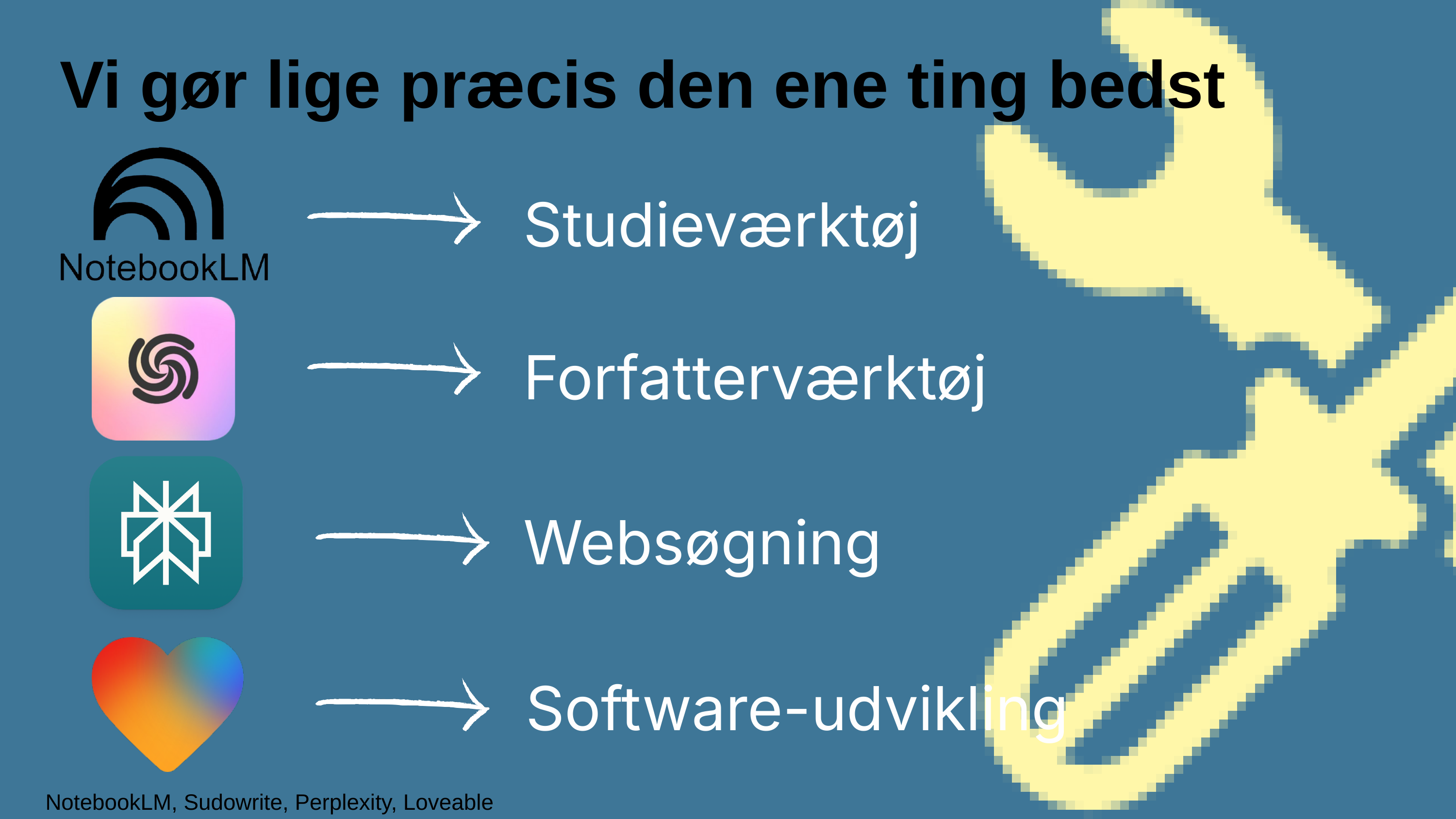

Vi gør lige præcis den ene ting bedst

Studieværktøj

Forfatterværktøj

Websøgning

Software-udvikling

NotebookLM, Sudowrite, Perplexity, Loveable